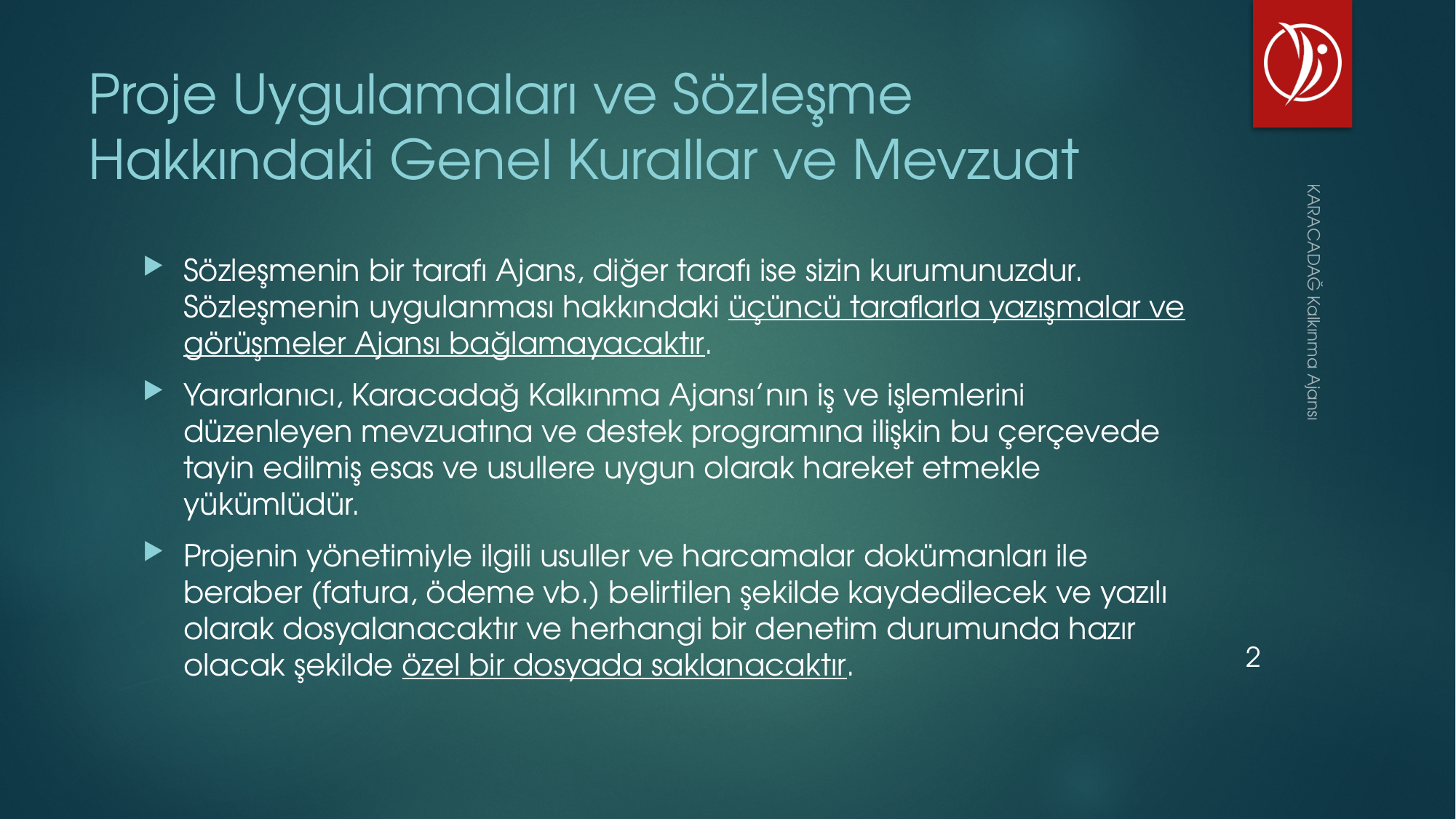

# Proje Uygulamaları ve Sözleşme Hakkındaki Genel Kurallar ve Mevzuat
Sözleşmenin bir tarafı Ajans, diğer tarafı ise sizin kurumunuzdur. Sözleşmenin uygulanması hakkındaki üçüncü taraflarla yazışmalar ve görüşmeler Ajansı bağlamayacaktır.
Yararlanıcı, Karacadağ Kalkınma Ajansı’nın iş ve işlemlerini düzenleyen mevzuatına ve destek programına ilişkin bu çerçevede tayin edilmiş esas ve usullere uygun olarak hareket etmekle yükümlüdür.
Projenin yönetimiyle ilgili usuller ve harcamalar dokümanları ile beraber (fatura, ödeme vb.) belirtilen şekilde kaydedilecek ve yazılı olarak dosyalanacaktır ve herhangi bir denetim durumunda hazır olacak şekilde özel bir dosyada saklanacaktır.
KARACADAĞ Kalkınma Ajansı
2